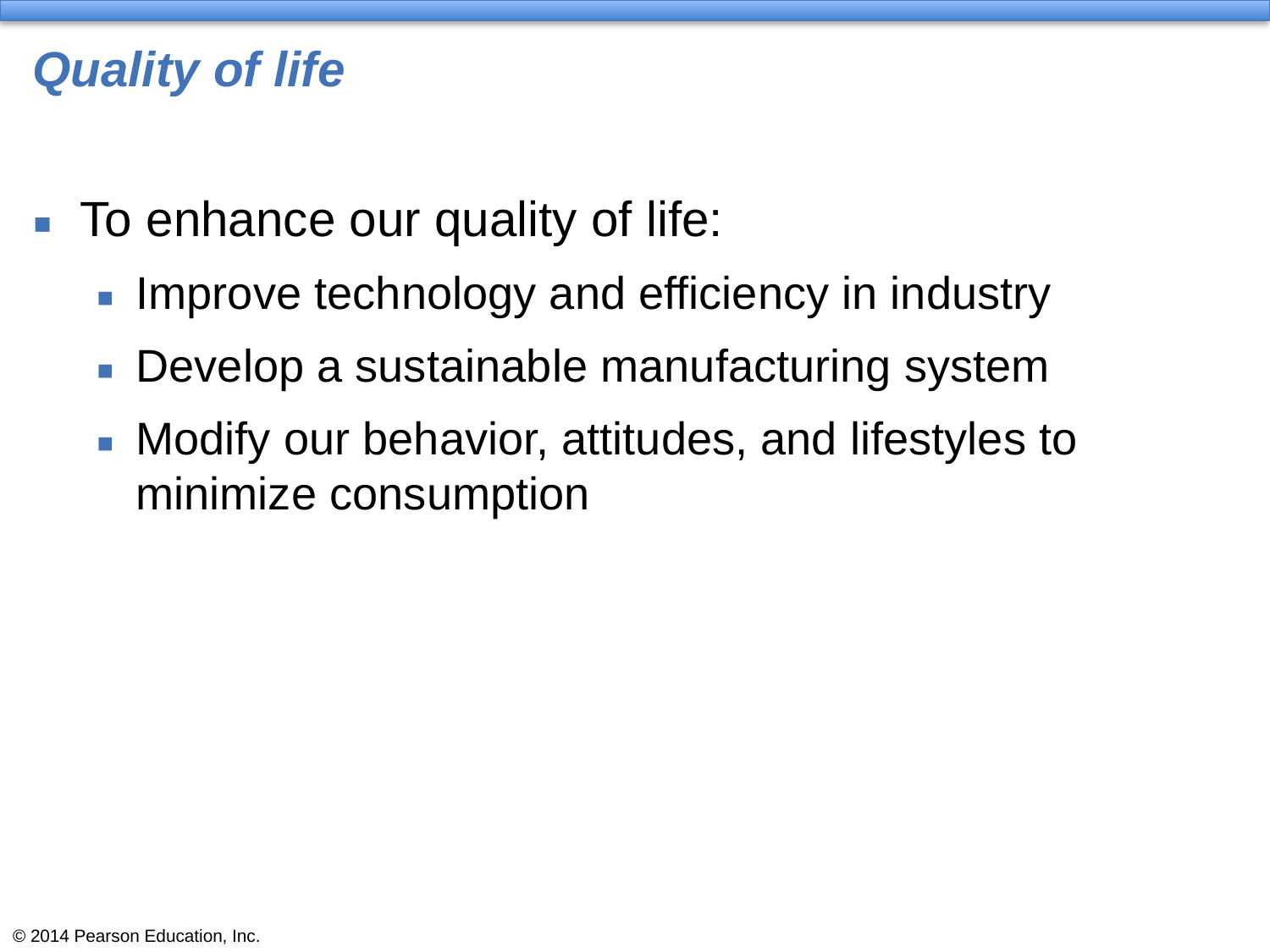

# Quality of life
To enhance our quality of life:
Improve technology and efficiency in industry
Develop a sustainable manufacturing system
Modify our behavior, attitudes, and lifestyles to minimize consumption